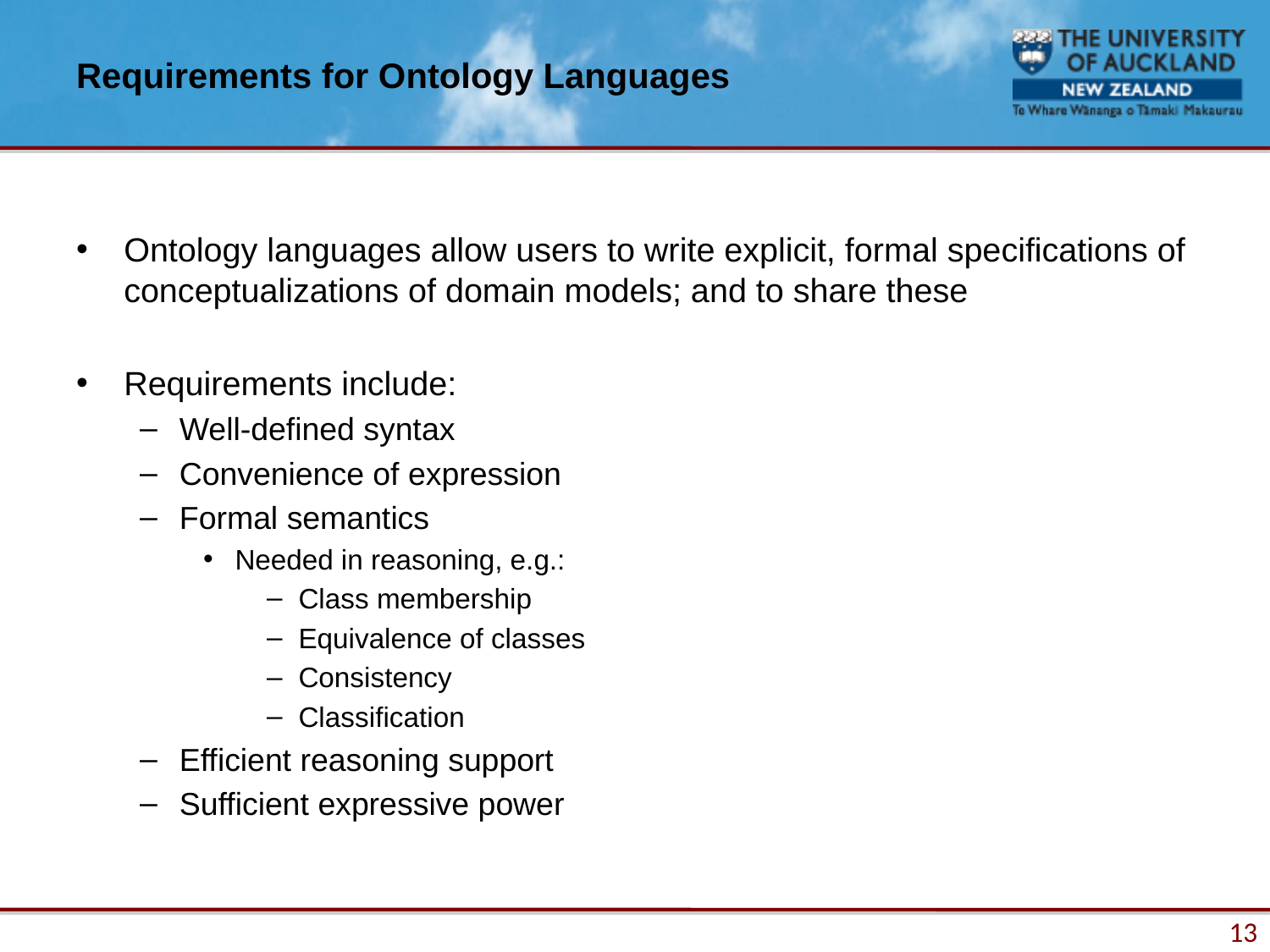

# Requirements for Ontology Languages
Ontology languages allow users to write explicit, formal specifications of conceptualizations of domain models; and to share these

Requirements include:
Well-defined syntax
Convenience of expression
Formal semantics
Needed in reasoning, e.g.:
Class membership
Equivalence of classes
Consistency
Classification
Efficient reasoning support
Sufficient expressive power